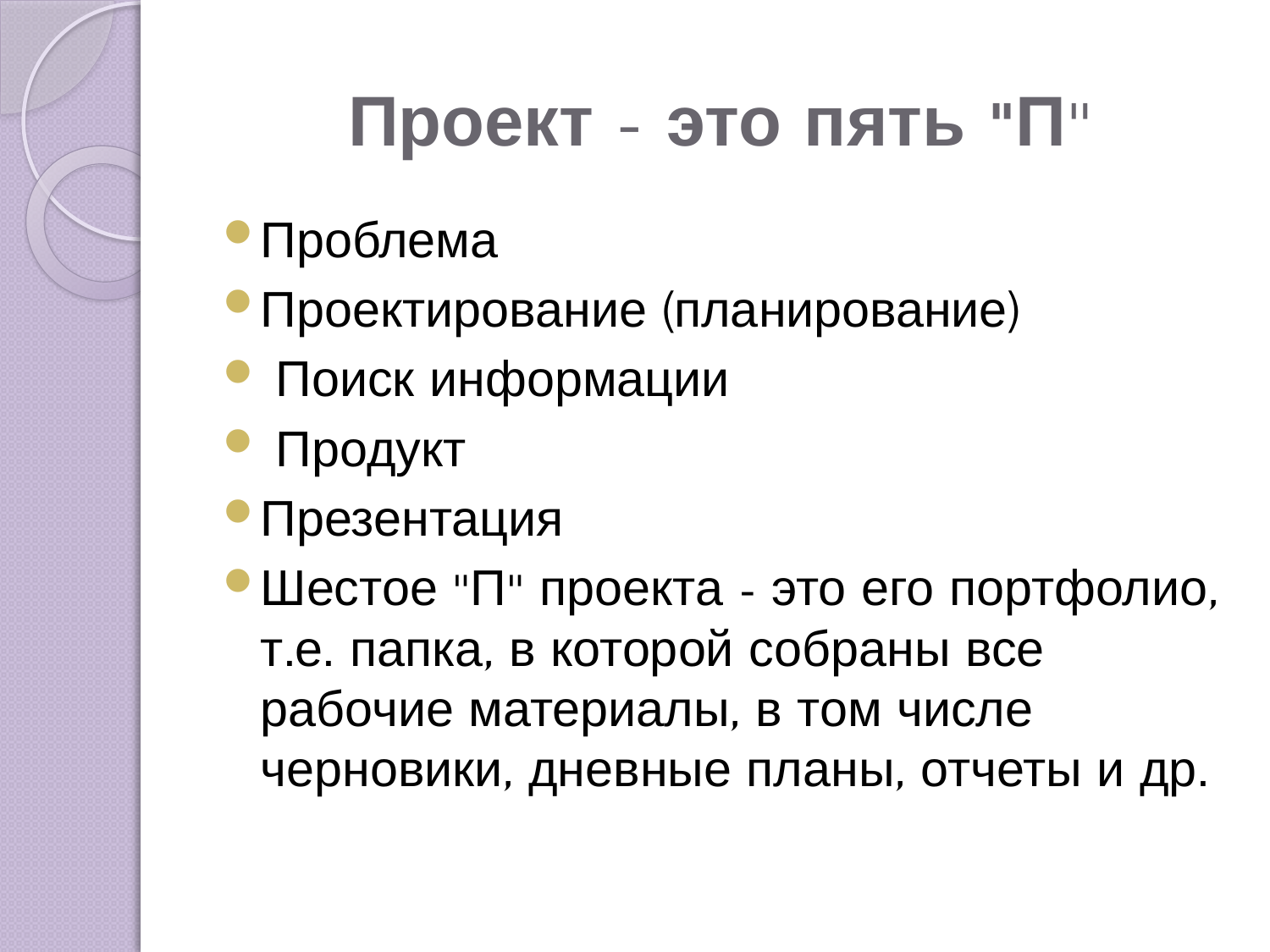

# Проект - это пять "П"
Проблема
Проектирование (планирование)
 Поиск информации
 Продукт
Презентация
Шестое "П" проекта - это его портфолио, т.е. папка, в которой собраны все рабочие материалы, в том числе черновики, дневные планы, отчеты и др.